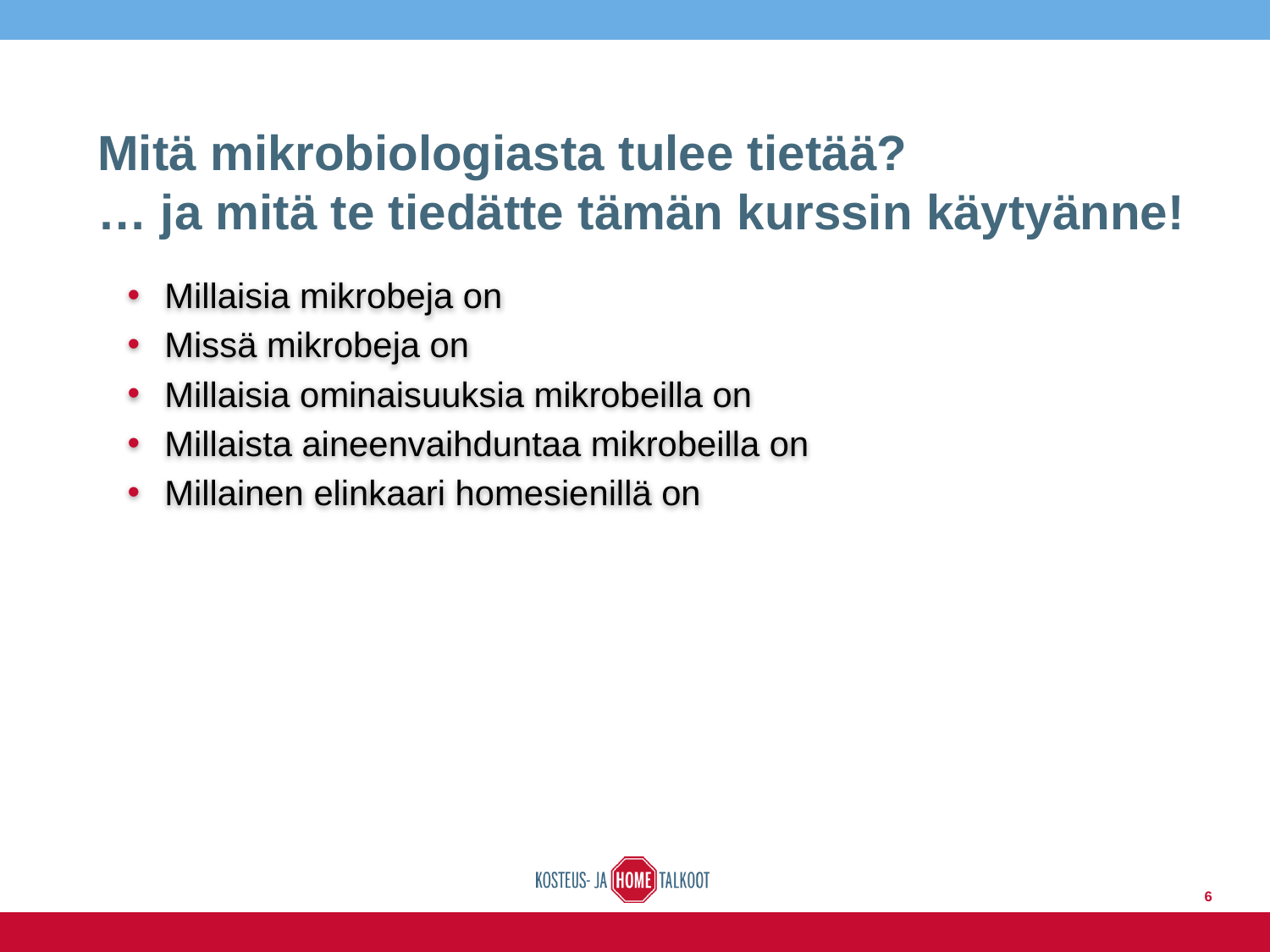

# Mitä mikrobiologiasta tulee tietää? … ja mitä te tiedätte tämän kurssin käytyänne!

Millaisia mikrobeja on
Missä mikrobeja on
Millaisia ominaisuuksia mikrobeilla on
Millaista aineenvaihduntaa mikrobeilla on
Millainen elinkaari homesienillä on

6